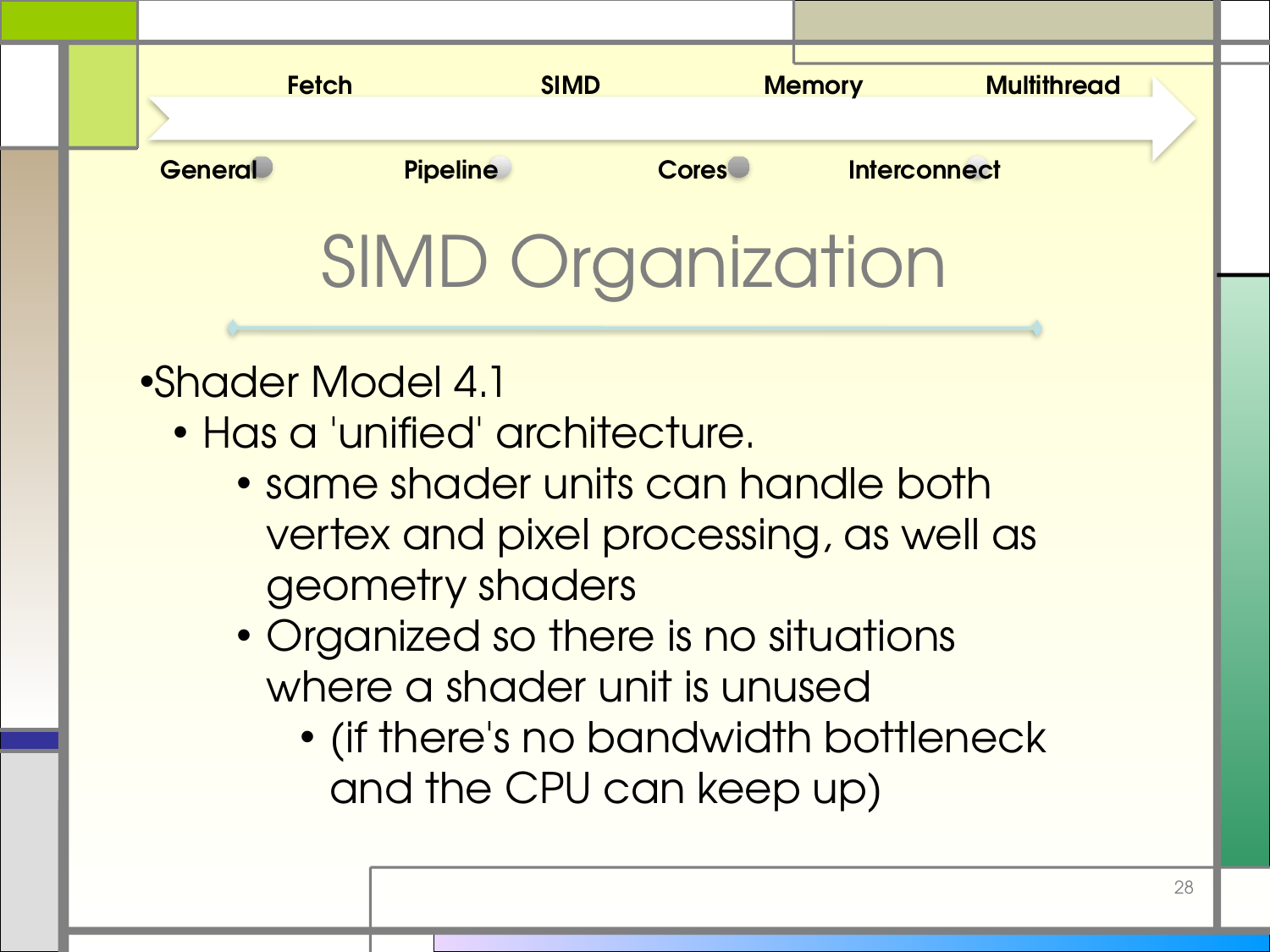

Fetch
SIMD
Memory
Multithread
General
Pipeline
Cores
Interconnect
# SIMD Organization
Shader Model 4.1
Has a 'unified' architecture.
same shader units can handle both vertex and pixel processing, as well as geometry shaders
Organized so there is no situations where a shader unit is unused
(if there's no bandwidth bottleneck and the CPU can keep up)
28